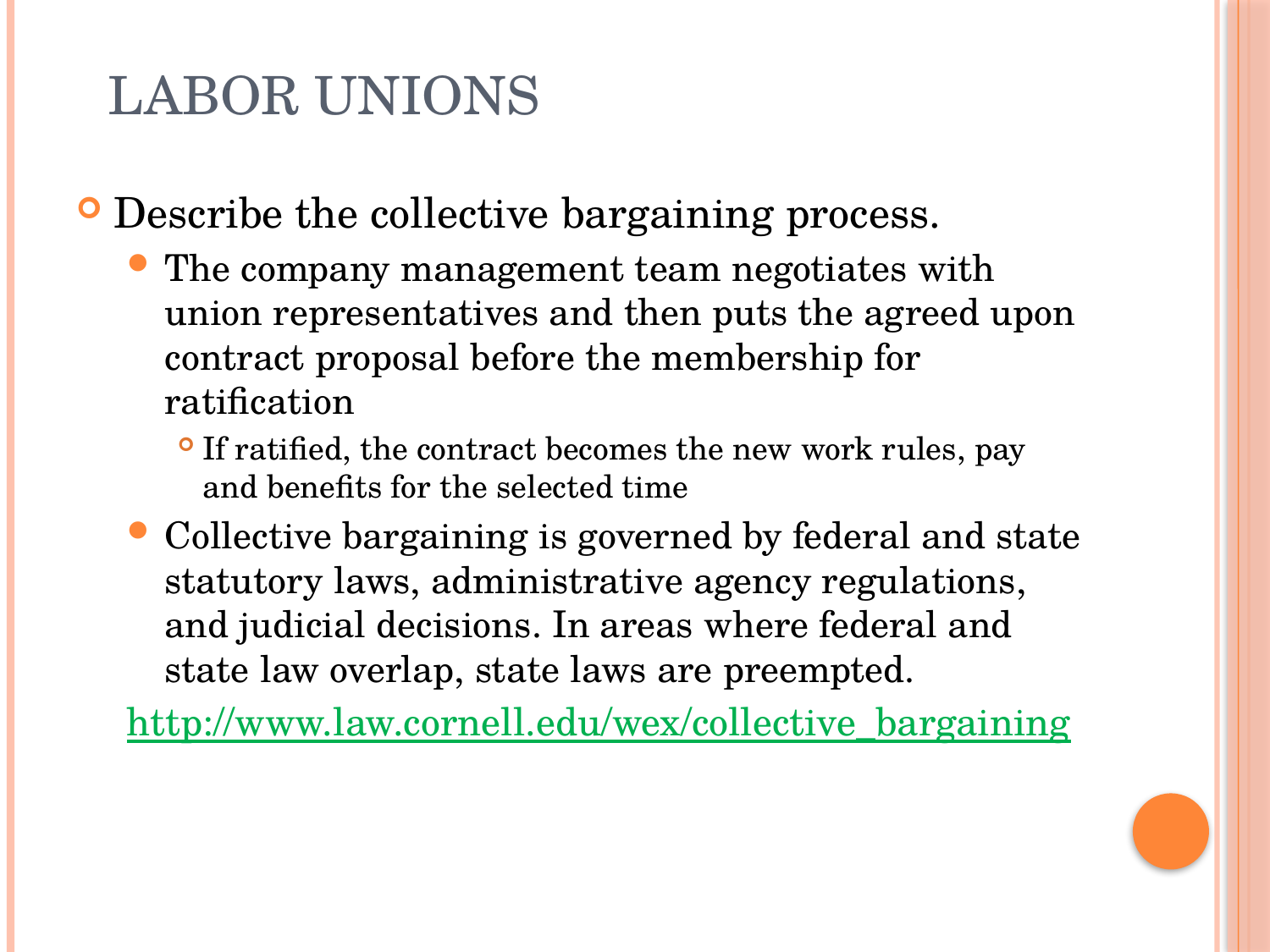

# Labor Unions
Describe the collective bargaining process.
The company management team negotiates with union representatives and then puts the agreed upon contract proposal before the membership for ratification
If ratified, the contract becomes the new work rules, pay and benefits for the selected time
Collective bargaining is governed by federal and state statutory laws, administrative agency regulations, and judicial decisions. In areas where federal and state law overlap, state laws are preempted.
http://www.law.cornell.edu/wex/collective_bargaining